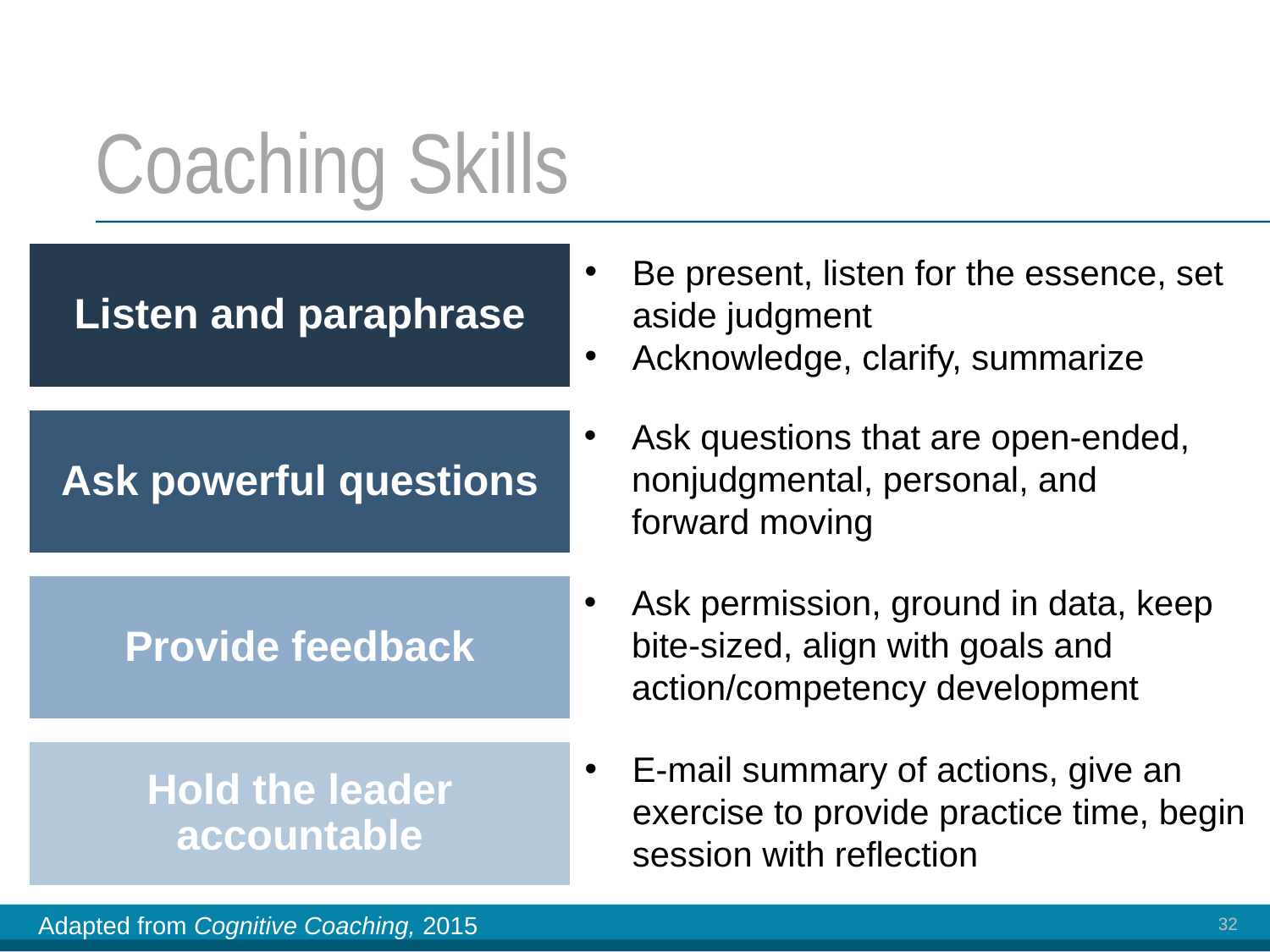

# Coaching Skills
Listen and paraphrase
Be present, listen for the essence, set aside judgment
Acknowledge, clarify, summarize
Ask questions that are open-ended, nonjudgmental, personal, and
forward moving
Ask powerful questions
Ask permission, ground in data, keep bite-sized, align with goals and action/competency development
Provide feedback
Hold the leader accountable
E-mail summary of actions, give an exercise to provide practice time, begin session with reflection
Adapted from Cognitive Coaching, 2015
32